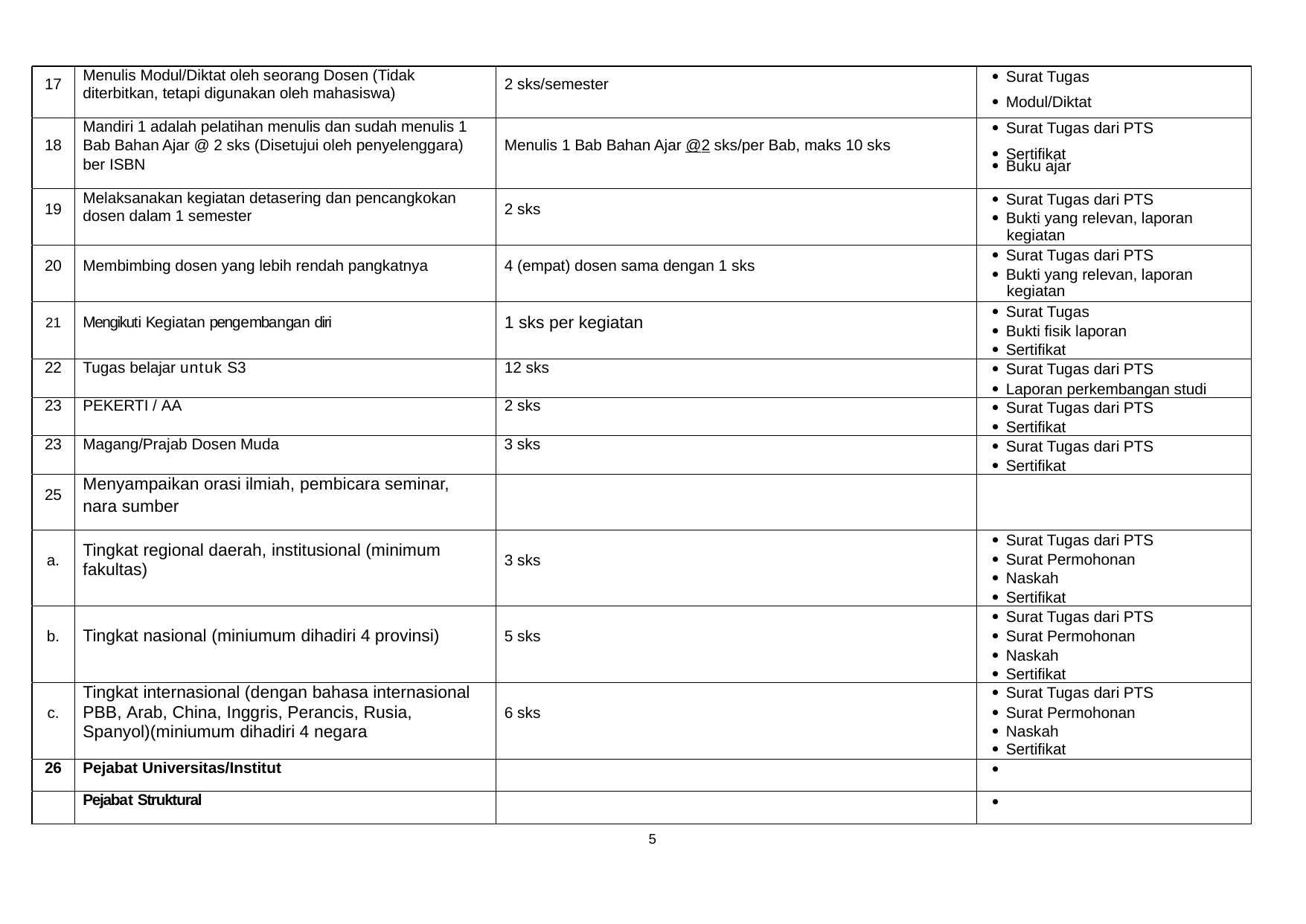

17
Menulis Modul/Diktat oleh seorang Dosen (Tidak diterbitkan, tetapi digunakan oleh mahasiswa)

2 sks/semester
• Surat Tugas

• Modul/Diktat

18
Mandiri 1 adalah pelatihan menulis dan sudah menulis 1
Bab Bahan Ajar @ 2 sks (Disetujui oleh penyelenggara)
ber ISBN

Menulis 1 Bab Bahan Ajar @2 sks/per Bab, maks 10 sks
• Surat Tugas dari PTS
• Buku ajar

• Sertifikat

19
Melaksanakan kegiatan detasering dan pencangkokan dosen dalam 1 semester

2 sks
• Surat Tugas dari PTS
kegiatan

• Bukti yang relevan, laporan

20

Membimbing dosen yang lebih rendah pangkatnya

4 (empat) dosen sama dengan 1 sks
• Surat Tugas dari PTS
kegiatan

• Bukti yang relevan, laporan

21

Mengikuti Kegiatan pengembangan diri

1 sks per kegiatan
• Surat Tugas
• Sertifikat

• Bukti fisik laporan

22
Tugas belajar untuk S3
12 sks
• Surat Tugas dari PTS
• Laporan perkembangan studi

23
PEKERTI / AA
2 sks
• Surat Tugas dari PTS
• Sertifikat

23
Magang/Prajab Dosen Muda
3 sks
• Surat Tugas dari PTS
• Sertifikat

25
Menyampaikan orasi ilmiah, pembicara seminar,

nara sumber

a.

Tingkat regional daerah, institusional (minimum fakultas)

3 sks
• Surat Tugas dari PTS
• Naskah
• Sertifikat

• Surat Permohonan

b.

Tingkat nasional (miniumum dihadiri 4 provinsi)

5 sks
• Surat Tugas dari PTS
• Surat Permohonan
• Naskah
• Sertifikat

c.
Tingkat internasional (dengan bahasa internasional PBB, Arab, China, Inggris, Perancis, Rusia, Spanyol)(miniumum dihadiri 4 negara

6 sks
• Surat Tugas dari PTS
• Surat Permohonan
• Naskah

• Sertifikat

26
Pejabat Universitas/Institut

•

Pejabat Struktural

•

5